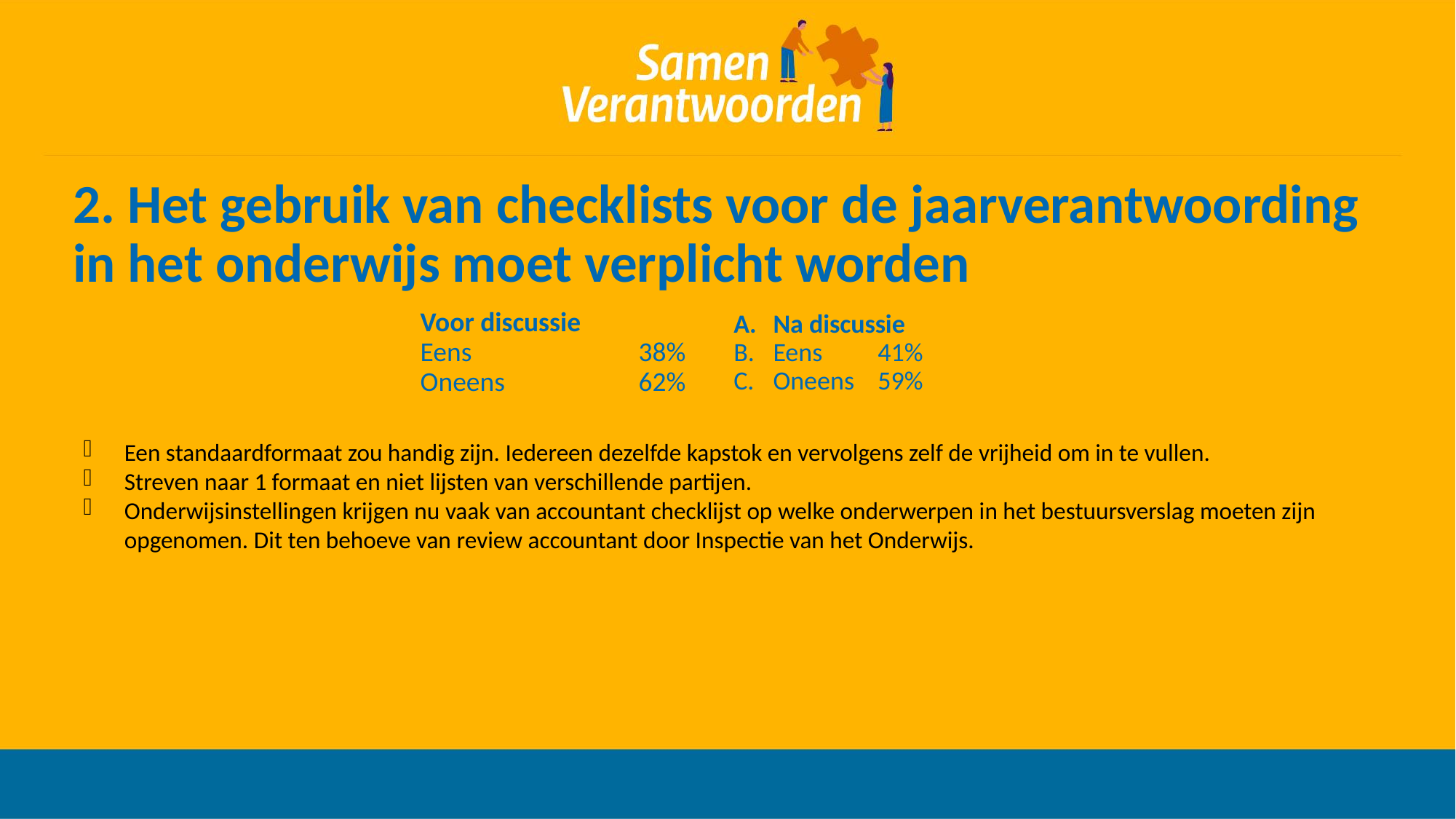

2. Het gebruik van checklists voor de jaarverantwoording in het onderwijs moet verplicht worden
Voor discussie
Eens		38%
Oneens		62%

Na discussie
Eens		41%
Oneens	59%
Een standaardformaat zou handig zijn. Iedereen dezelfde kapstok en vervolgens zelf de vrijheid om in te vullen.
Streven naar 1 formaat en niet lijsten van verschillende partijen.
Onderwijsinstellingen krijgen nu vaak van accountant checklijst op welke onderwerpen in het bestuursverslag moeten zijn opgenomen. Dit ten behoeve van review accountant door Inspectie van het Onderwijs.